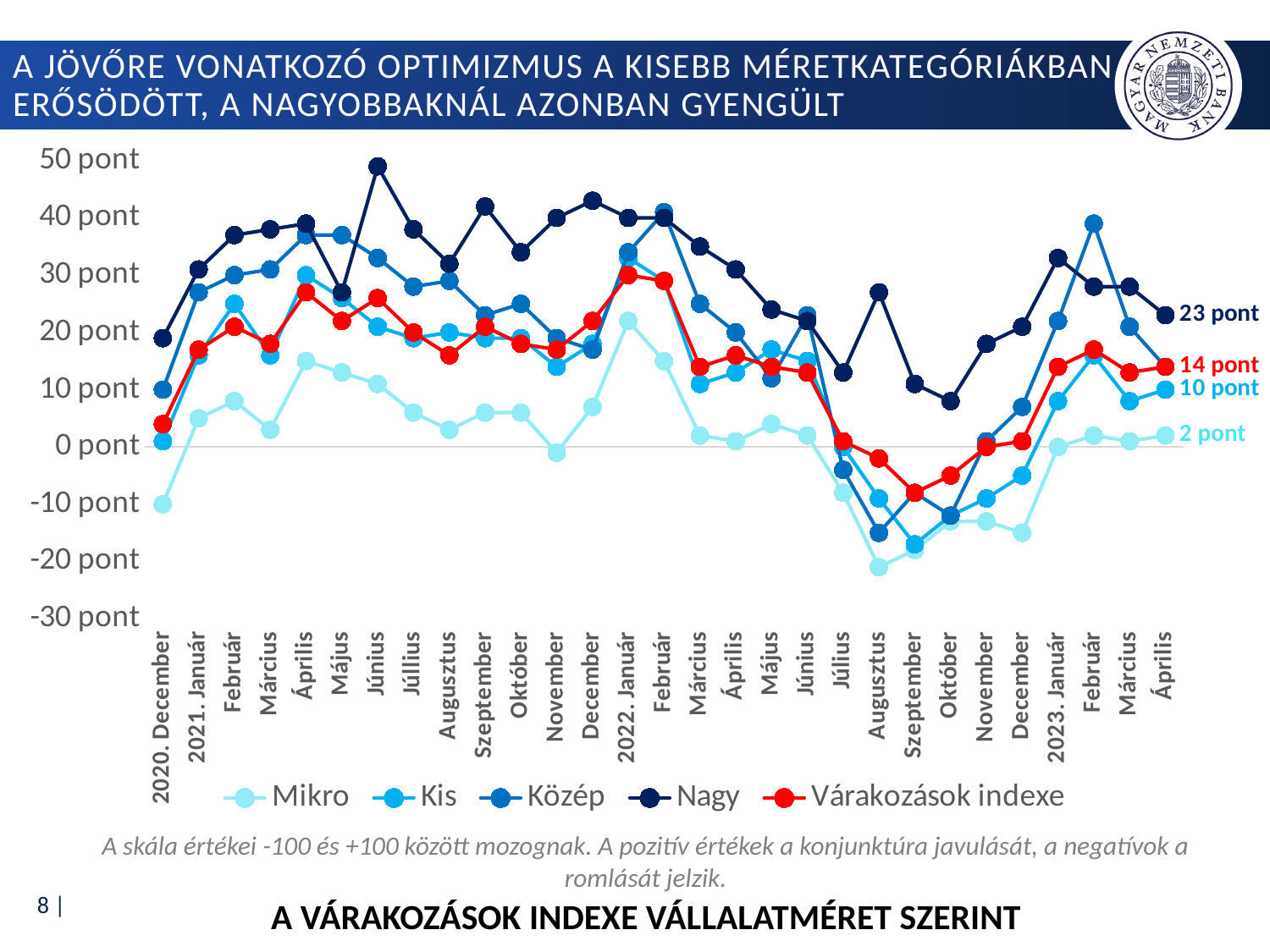

# A jövőre vonatkozó optimizmus a kisebb méretkategóriákban erősödött, a nagyobbaknál azonban gyengült

### Chart

| Category | Mikro | Kis | Közép | Nagy | Várakozások indexe |
|---|---|---|---|---|---|
| 2020. December | -10.0 | 1.0 | 10.0 | 19.0 | 4.0 |
| 2021. Január | 5.0 | 16.0 | 27.0 | 31.0 | 17.0 |
| Február | 8.0 | 25.0 | 30.0 | 37.0 | 21.0 |
| Március | 3.0 | 16.0 | 31.0 | 38.0 | 18.0 |
| Április | 15.0 | 30.0 | 37.0 | 39.0 | 27.0 |
| Május | 13.0 | 26.0 | 37.0 | 27.0 | 22.0 |
| Június | 11.0 | 21.0 | 33.0 | 49.0 | 26.0 |
| Júllius | 6.0 | 19.0 | 28.0 | 38.0 | 20.0 |
| Augusztus | 3.0 | 20.0 | 29.0 | 32.0 | 16.0 |
| Szeptember | 6.0 | 19.0 | 23.0 | 42.0 | 21.0 |
| Október | 6.0 | 19.0 | 25.0 | 34.0 | 18.0 |
| November | -1.0 | 14.0 | 19.0 | 40.0 | 17.0 |
| December | 7.0 | 18.0 | 17.0 | 43.0 | 22.0 |
| 2022. Január | 22.0 | 33.0 | 34.0 | 40.0 | 30.0 |
| Február | 15.0 | 29.0 | 41.0 | 40.0 | 29.0 |
| Március | 2.0 | 11.0 | 25.0 | 35.0 | 14.0 |
| Április | 1.0 | 13.0 | 20.0 | 31.0 | 16.0 |
| Május | 4.0 | 17.0 | 12.0 | 24.0 | 14.0 |
| Június | 2.0 | 15.0 | 23.0 | 22.0 | 13.0 |
| Július | -8.0 | 0.0 | -4.0 | 13.0 | 1.0 |
| Augusztus | -21.0 | -9.0 | -15.0 | 27.0 | -2.0 |
| Szeptember | -18.0 | -17.0 | -8.0 | 11.0 | -8.0 |
| Október | -13.0 | -12.0 | -12.0 | 8.0 | -5.0 |
| November | -13.0 | -9.0 | 1.0 | 18.0 | 0.0 |
| December | -15.0 | -5.0 | 7.0 | 21.0 | 1.0 |
| 2023. Január | 0.0 | 8.0 | 22.0 | 33.0 | 14.0 |
| Február | 2.0 | 16.0 | 39.0 | 28.0 | 17.0 |
| Március | 1.0 | 8.0 | 21.0 | 28.0 | 13.0 |
| Április | 2.0 | 10.0 | 14.0 | 23.0 | 14.0 |
A skála értékei -100 és +100 között mozognak. A pozitív értékek a konjunktúra javulását, a negatívok a romlását jelzik.
A várakozások indexe vállalatméret szerint